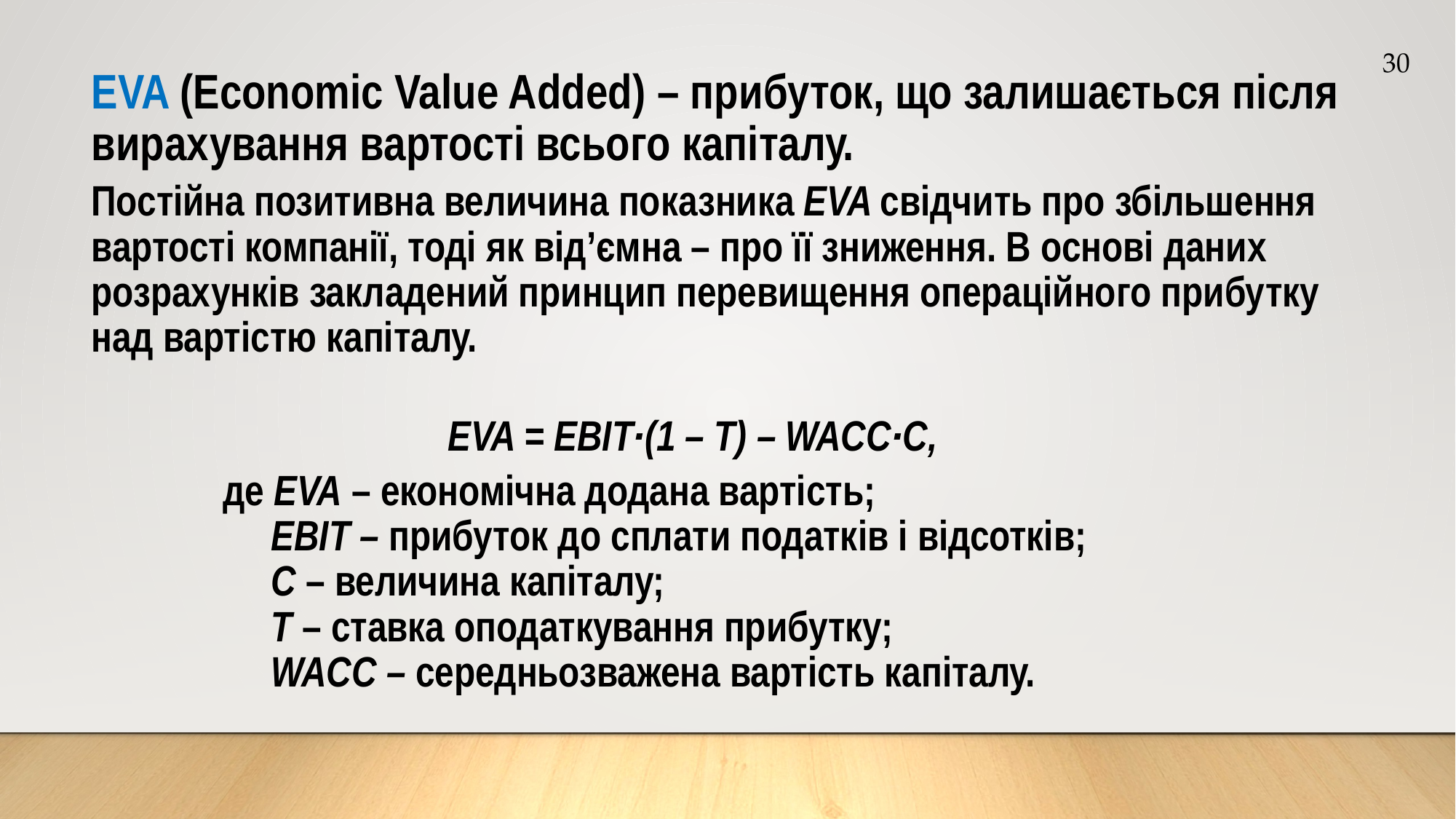

30
EVA (Economic Value Added) – прибуток, що залишається після вирахування вартості всього капіталу.
Постійна позитивна величина показника EVA свідчить про збільшення вартості компанії, тоді як від’ємна – про її зниження. В основі даних розрахунків закладений принцип перевищення операційного прибутку над вартістю капіталу.
EVA = EBIT·(1 – T) – WACC·C,
де EVA – економічна додана вартість;
     EBIT – прибуток до сплати податків і відсотків;
     C – величина капіталу;
     T – ставка оподаткування прибутку;
     WACC – середньозважена вартість капіталу.